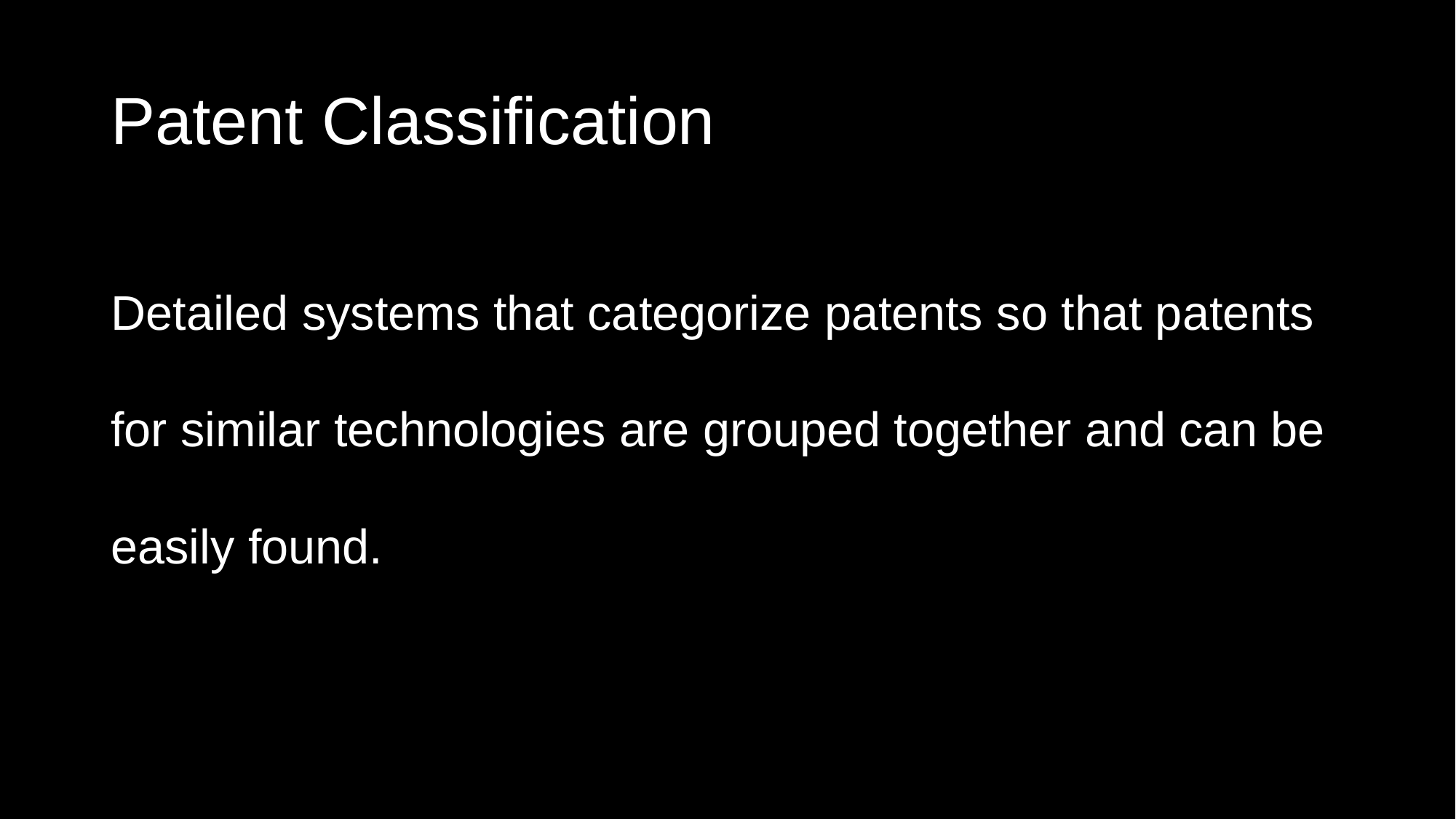

# Patent Classification
Detailed systems that categorize patents so that patents for similar technologies are grouped together and can be easily found.